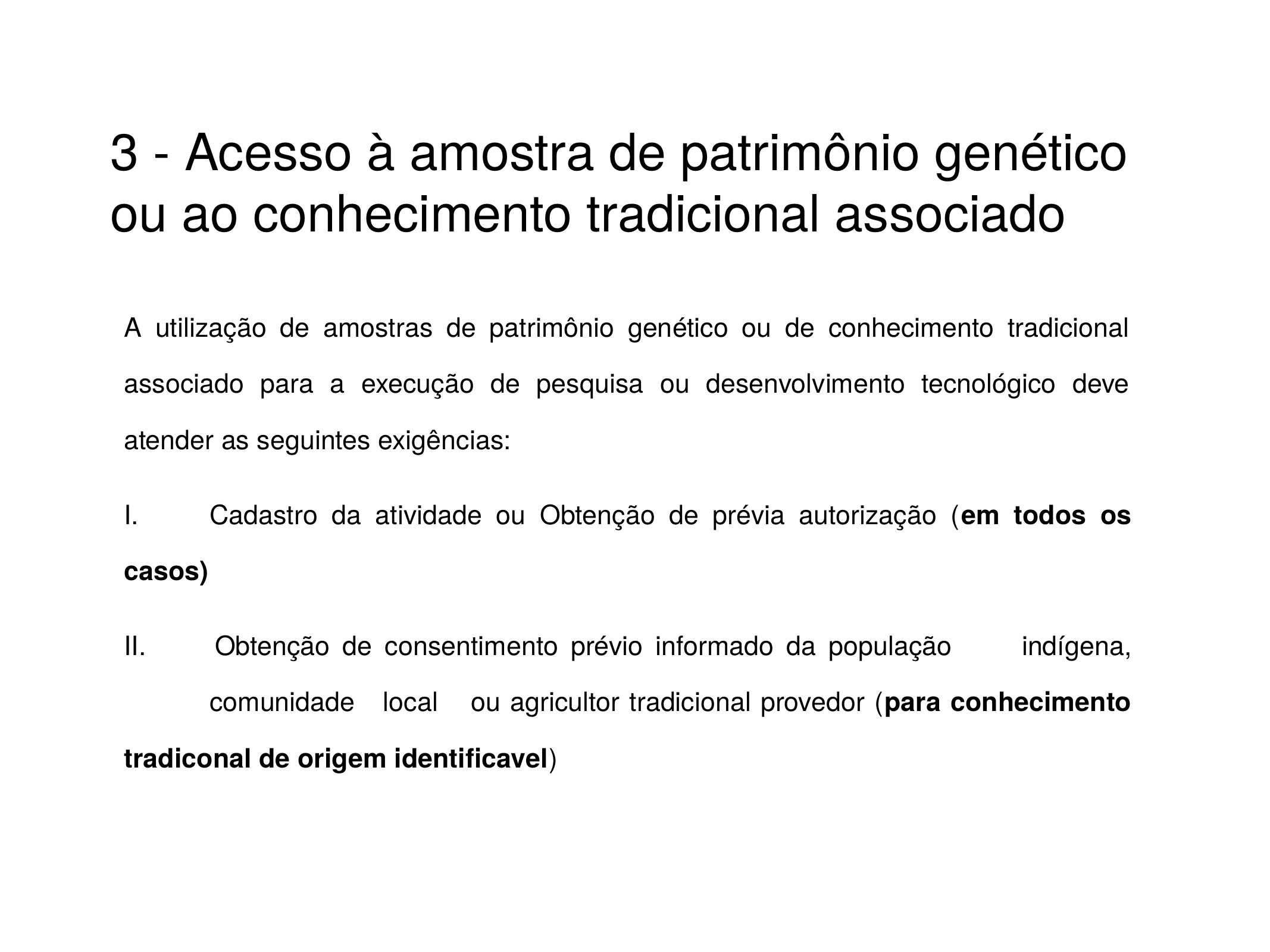

# 3 - Acesso à amostra de patrimônio genético ou ao conhecimento tradicional associado
A utilização de amostras de patrimônio genético ou de conhecimento tradicional associado para a execução de pesquisa ou desenvolvimento tecnológico deve atender as seguintes exigências:
I.	Cadastro da atividade ou Obtenção de prévia autorização (em todos os casos)
II. 	Obtenção de consentimento prévio informado da população 	indígena, 	comunidade 	local 	ou agricultor tradicional provedor (para conhecimento tradiconal de origem identificavel)